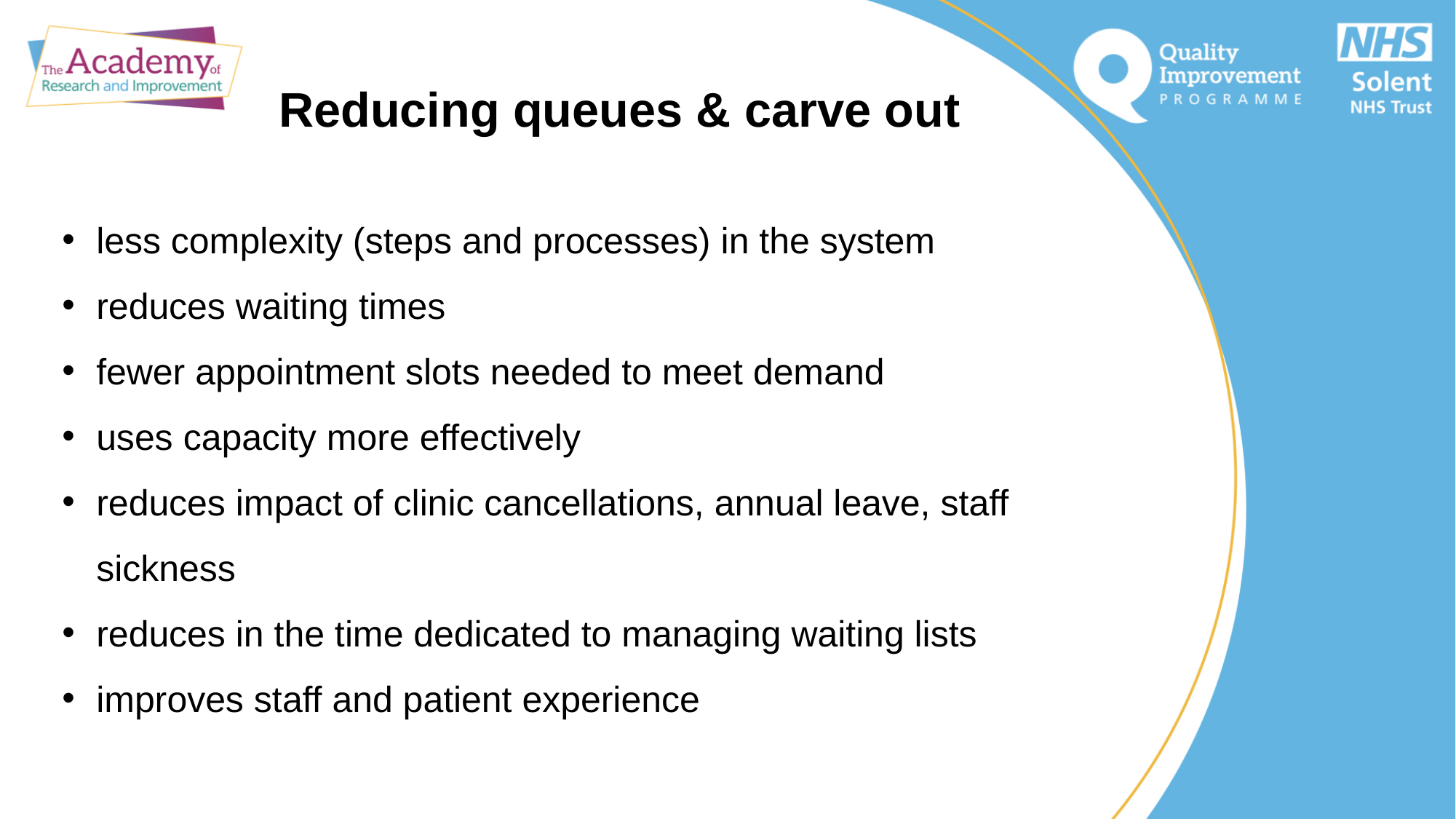

# Reducing queues & carve out
less complexity (steps and processes) in the system
reduces waiting times
fewer appointment slots needed to meet demand
uses capacity more effectively
reduces impact of clinic cancellations, annual leave, staff sickness
reduces in the time dedicated to managing waiting lists
improves staff and patient experience